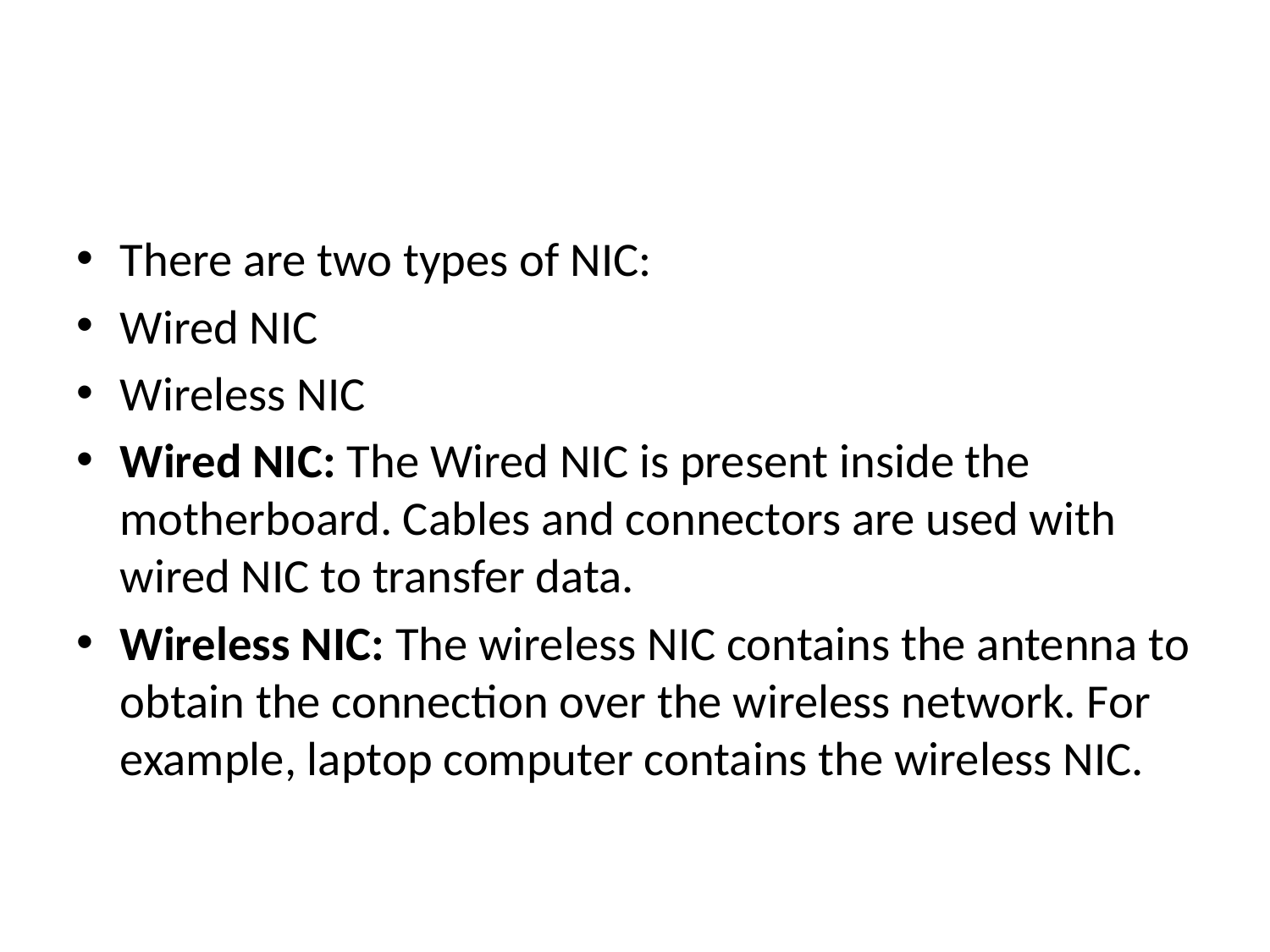

#
There are two types of NIC:
Wired NIC
Wireless NIC
Wired NIC: The Wired NIC is present inside the motherboard. Cables and connectors are used with wired NIC to transfer data.
Wireless NIC: The wireless NIC contains the antenna to obtain the connection over the wireless network. For example, laptop computer contains the wireless NIC.